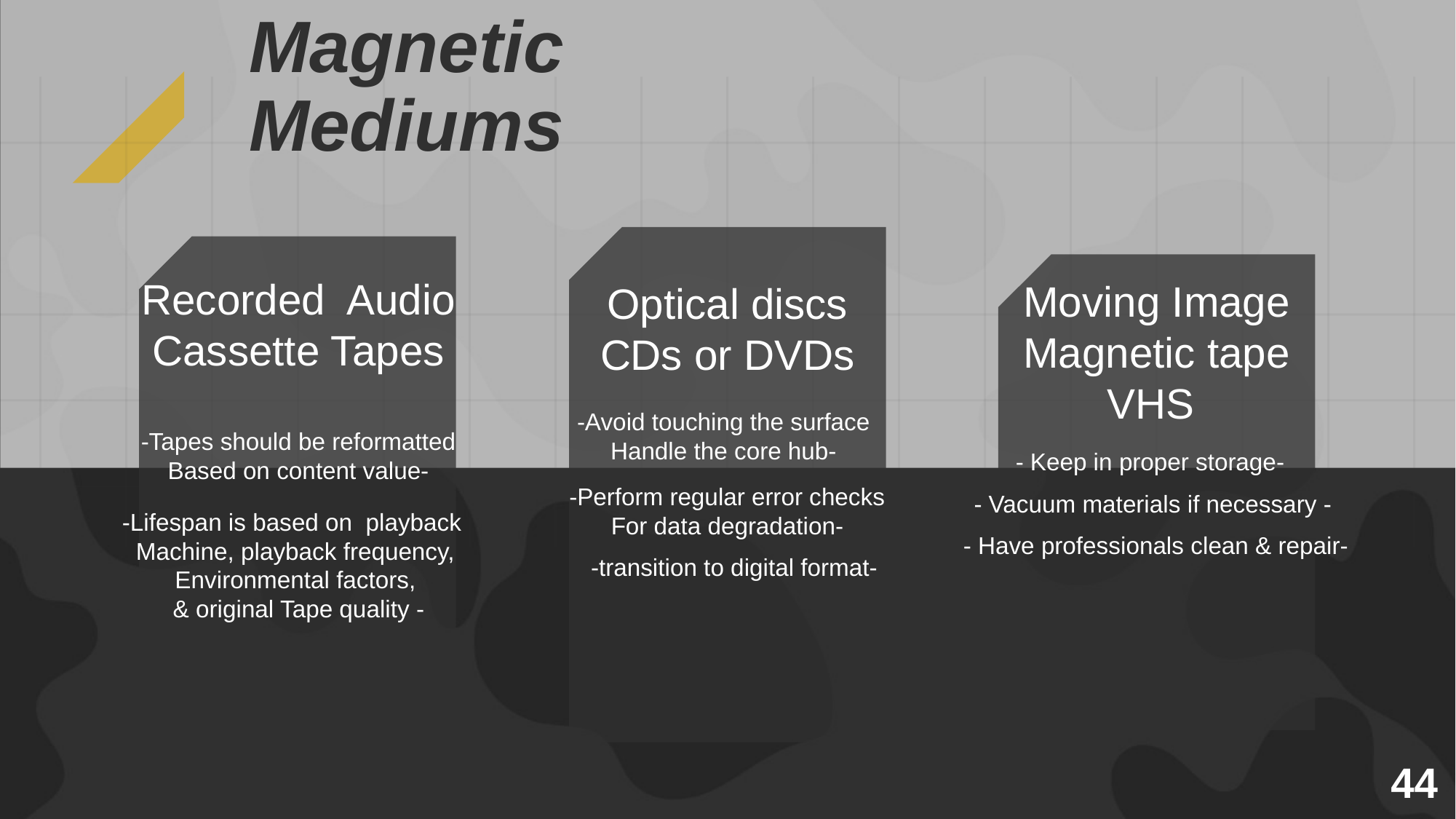

# Magnetic Mediums

Recorded  Audio
Cassette Tapes
Moving Image
Magnetic tape
VHS

Optical discs
CDs or DVDs
-Avoid touching the surface
Handle the core hub-
-Tapes should be reformatted
Based on content value-
- Keep in proper storage-
-Perform regular error checks
For data degradation-
- Vacuum materials if necessary -
-Lifespan is based on  playback
Machine, playback frequency,
Environmental factors,
 & original Tape quality -
- Have professionals clean & repair-
-transition to digital format-